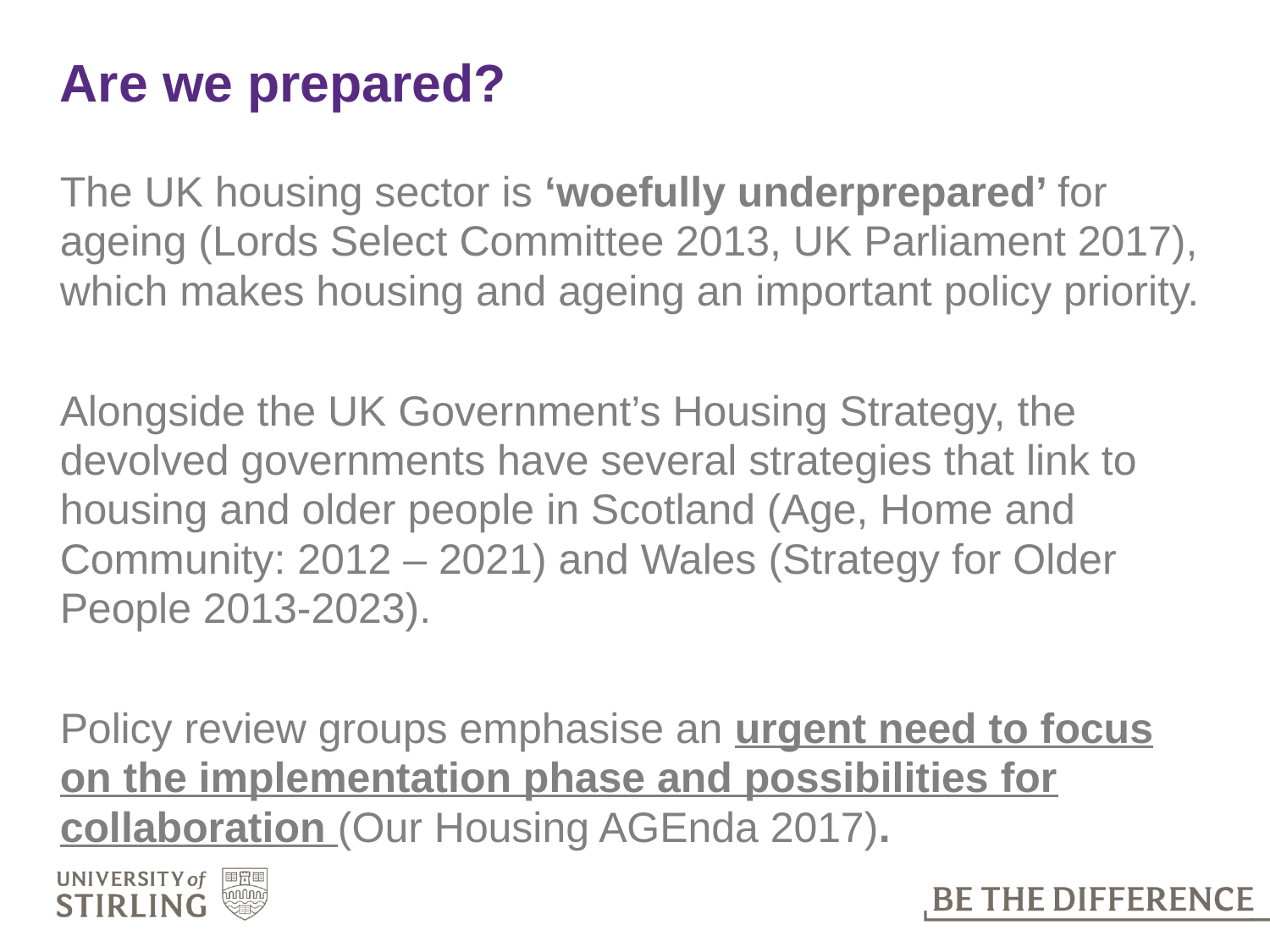

# Are we prepared?
The UK housing sector is ‘woefully underprepared’ for ageing (Lords Select Committee 2013, UK Parliament 2017), which makes housing and ageing an important policy priority.

Alongside the UK Government’s Housing Strategy, the devolved governments have several strategies that link to housing and older people in Scotland (Age, Home and Community: 2012 – 2021) and Wales (Strategy for Older People 2013-2023).

Policy review groups emphasise an urgent need to focus on the implementation phase and possibilities for collaboration (Our Housing AGEnda 2017).